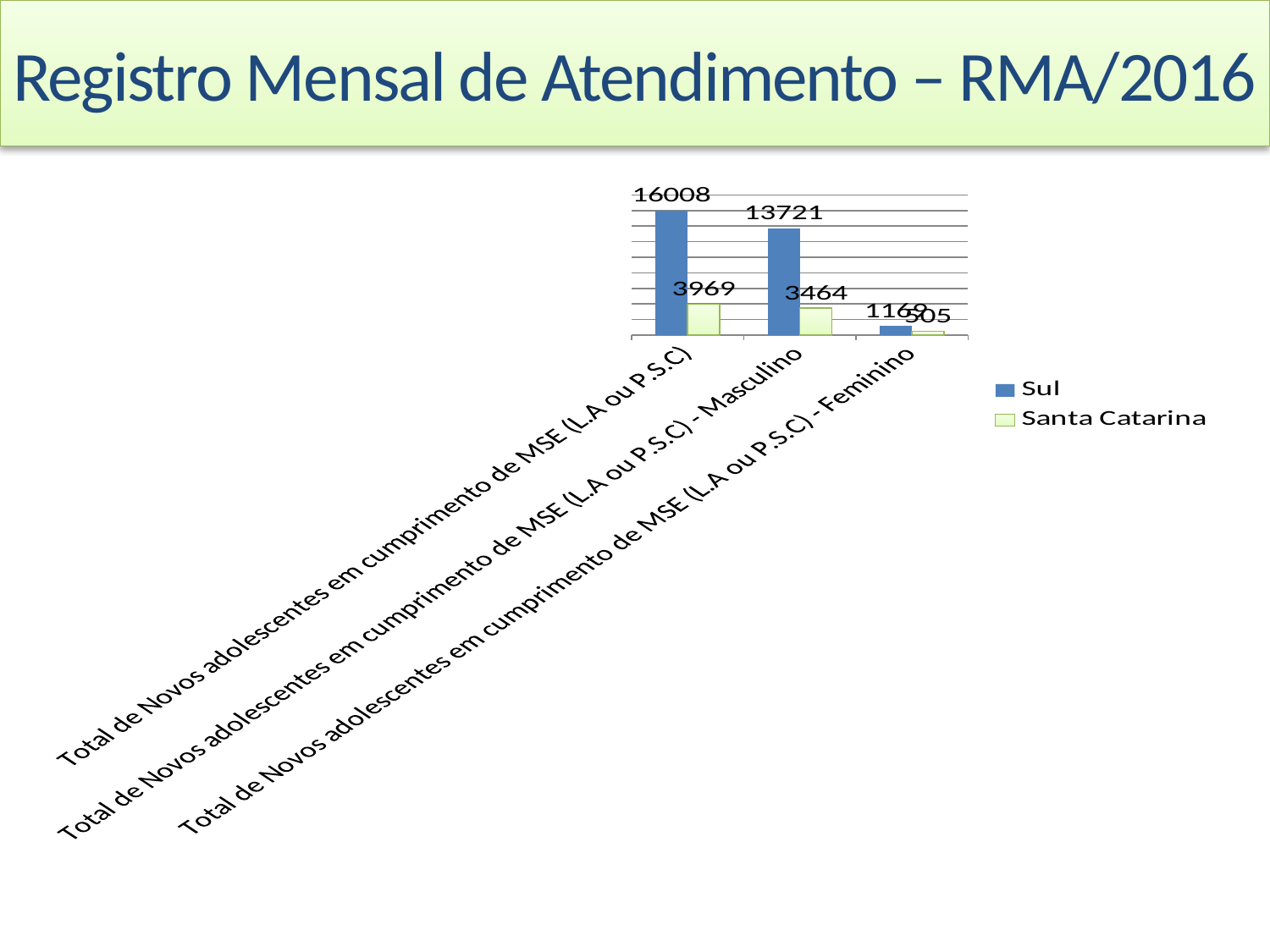

# Registro Mensal de Atendimento – RMA/2016

### Chart

| Category | Sul  | Santa Catarina |
|---|---|---|
| Total de Novos adolescentes em cumprimento de MSE (L.A ou P.S.C) | 16008.0 | 3969.0 |
| Total de Novos adolescentes em cumprimento de MSE (L.A ou P.S.C) - Masculino | 13721.0 | 3464.0 |
| Total de Novos adolescentes em cumprimento de MSE (L.A ou P.S.C) - Feminino | 1169.0 | 505.0 |